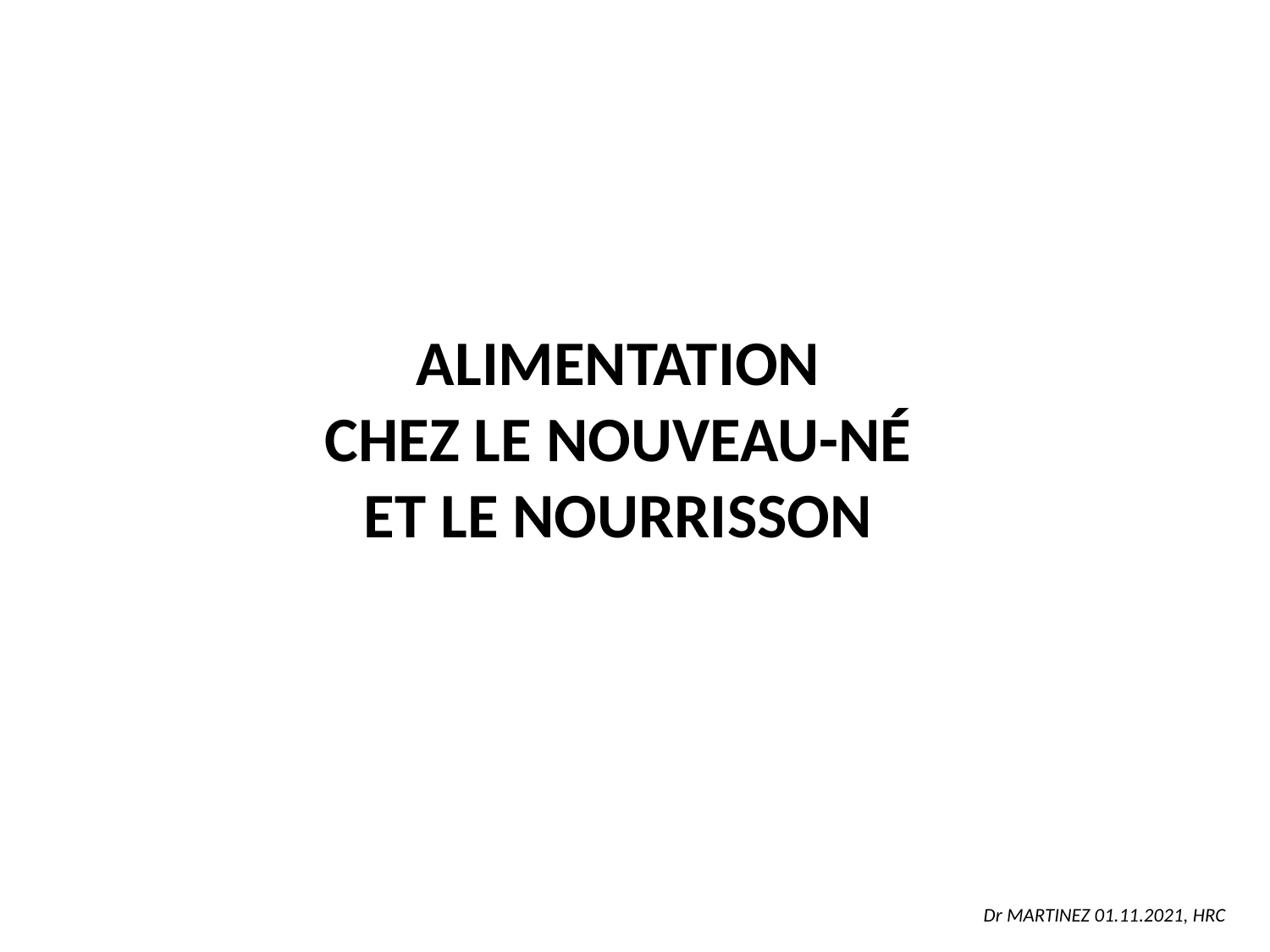

ALIMENTATION
CHEZ LE NOUVEAU-NÉ
ET LE NOURRISSON
Dr MARTINEZ 01.11.2021, HRC